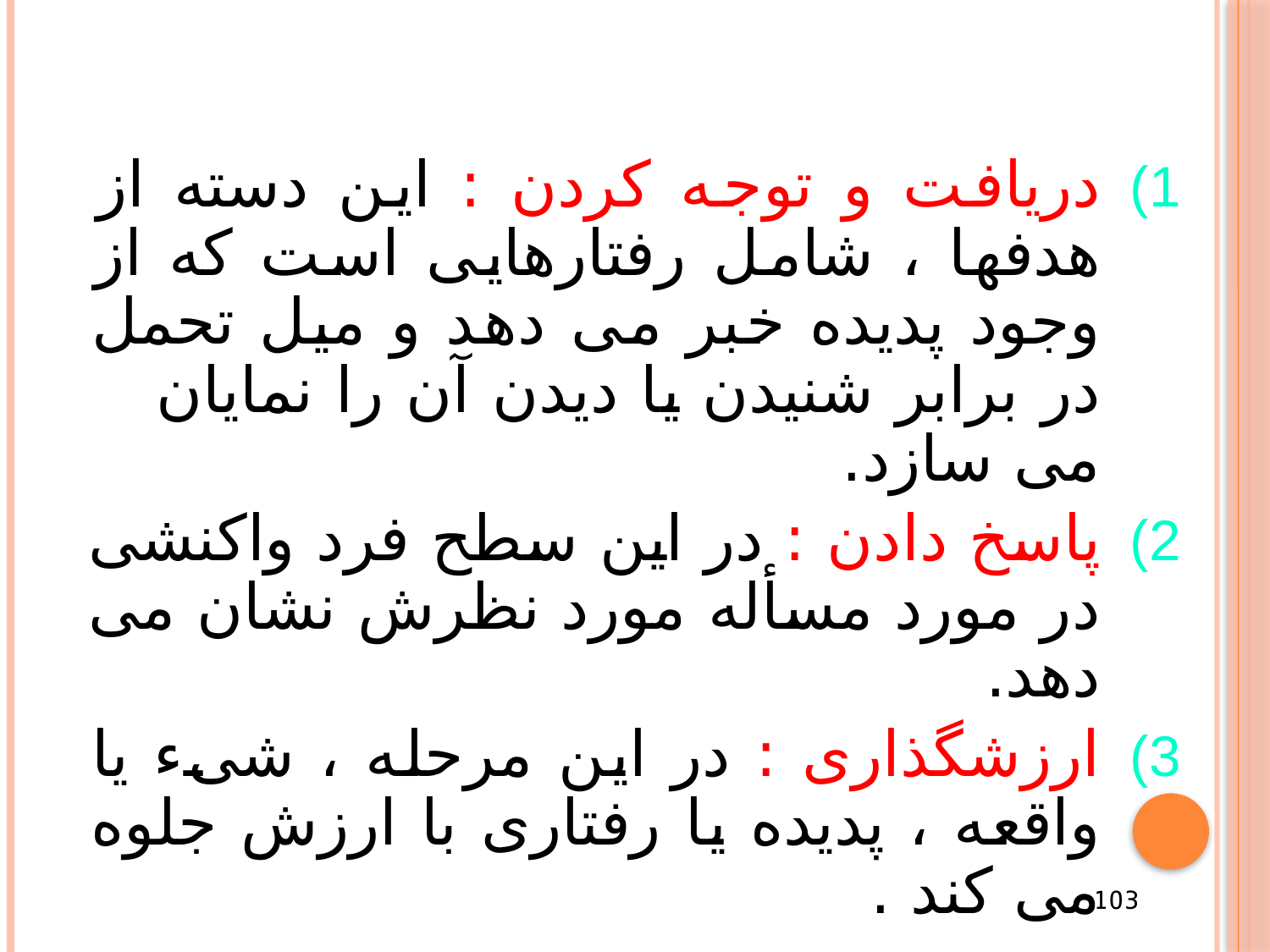

دریافت و توجه کردن : این دسته از هدفها ، شامل رفتارهایی است که از وجود پدیده خبر می دهد و میل تحمل در برابر شنیدن یا دیدن آن را نمایان    می سازد.
پاسخ دادن : در این سطح فرد واکنشی در مورد مسأله مورد نظرش نشان می دهد.
ارزشگذاری : در این مرحله ، شیء یا واقعه ، پدیده یا رفتاری با ارزش جلوه می کند .
103